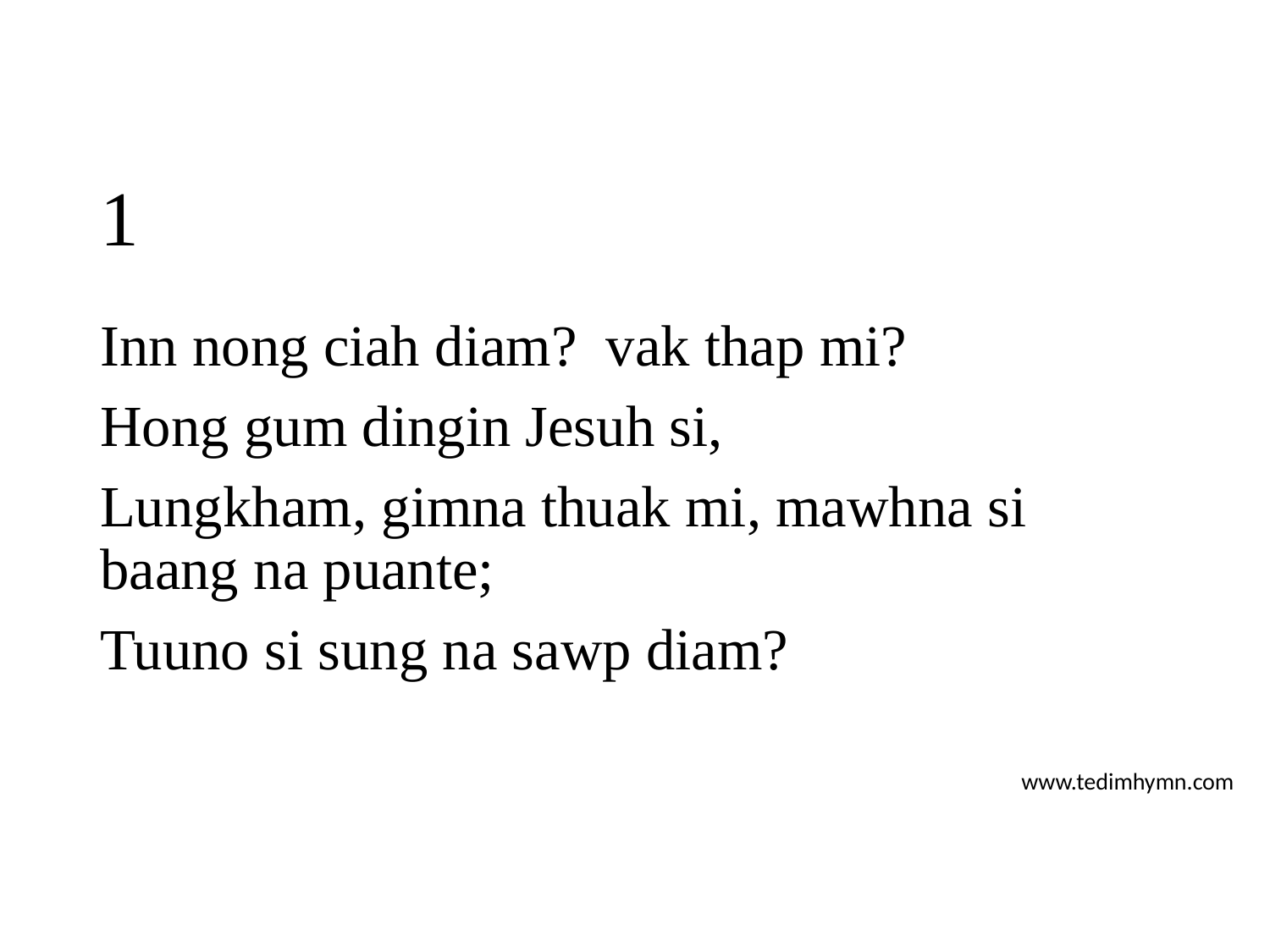

# 1
Inn nong ciah diam?  vak thap mi?
Hong gum dingin Jesuh si,
Lungkham, gimna thuak mi, mawhna si baang na puante;
Tuuno si sung na sawp diam?
www.tedimhymn.com